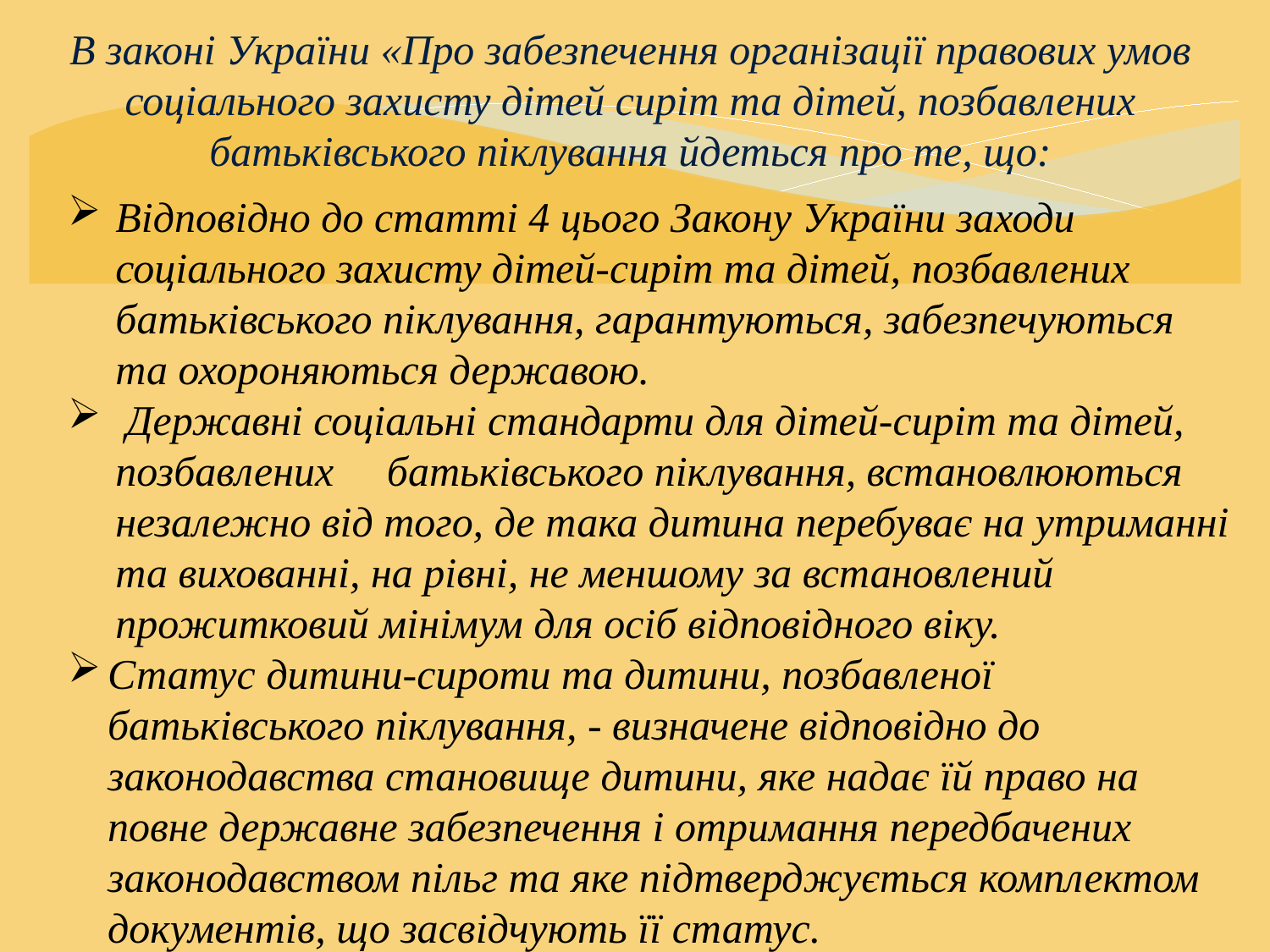

В законі України «Про забезпечення організації правових умов соціального захисту дітей сиріт та дітей, позбавлених батьківського піклування йдеться про те, що:
Відповідно до статті 4 цього Закону України заходи соціального захисту дітей-сиріт та дітей, позбавлених батьківського піклування, гарантуються, забезпечуються та охороняються державою.
 Державні соціальні стандарти для дітей-сиріт та дітей, позбавлених     батьківського піклування, встановлюються незалежно від того, де така дитина перебуває на утриманні та вихованні, на рівні, не меншому за встановлений прожитковий мінімум для осіб відповідного віку.
Статус дитини-сироти та дитини, позбавленої батьківського піклування, - визначене відповідно до законодавства становище дитини, яке надає їй право на повне державне забезпечення і отримання передбачених законодавством пільг та яке підтверджується комплектом документів, що засвідчують її статус.